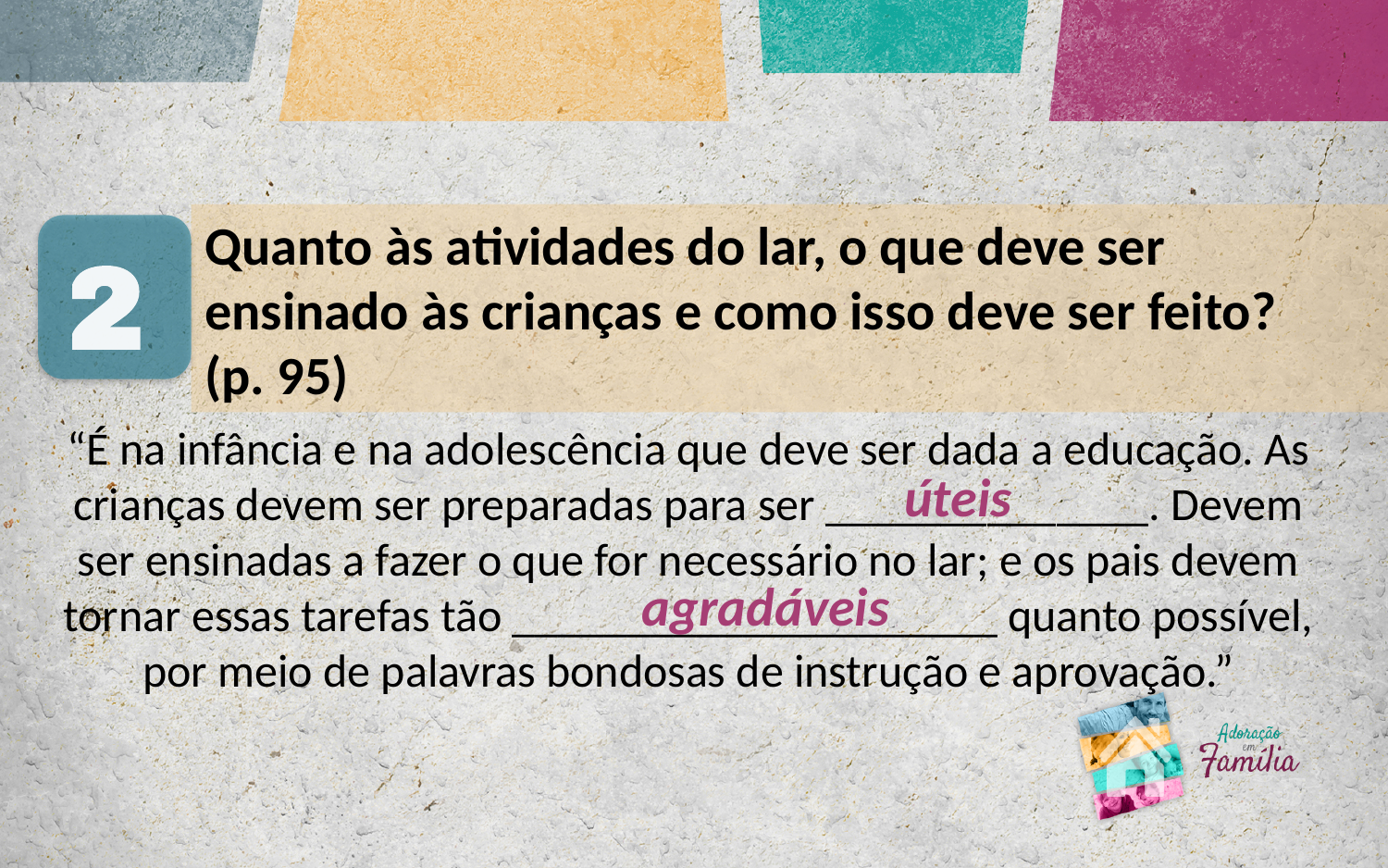

Quanto às atividades do lar, o que deve ser ensinado às crianças e como isso deve ser feito? (p. 95)

2
“É na infância e na adolescência que deve ser dada a educação. As crianças devem ser preparadas para ser ______________. Devem ser ensinadas a fazer o que for necessário no lar; e os pais devem tornar essas tarefas tão _____________________ quanto possível, por meio de palavras bondosas de instrução e aprovação.”
úteis
agradáveis